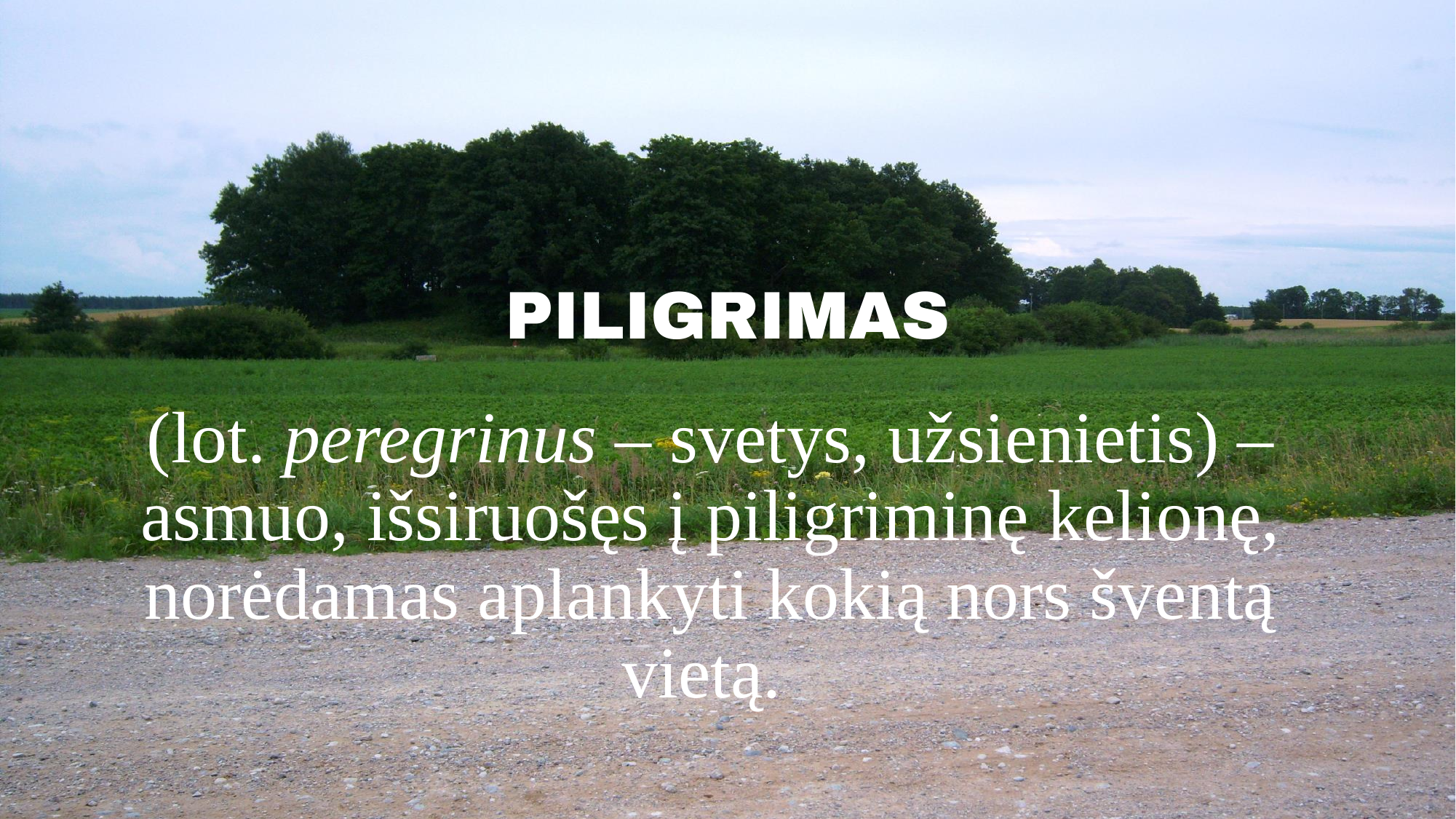

# PILIGRIMAS

(lot. peregrinus – svetys, užsienietis) – asmuo, išsiruošęs į piligriminę kelionę, norėdamas aplankyti kokią nors šventą vietą.